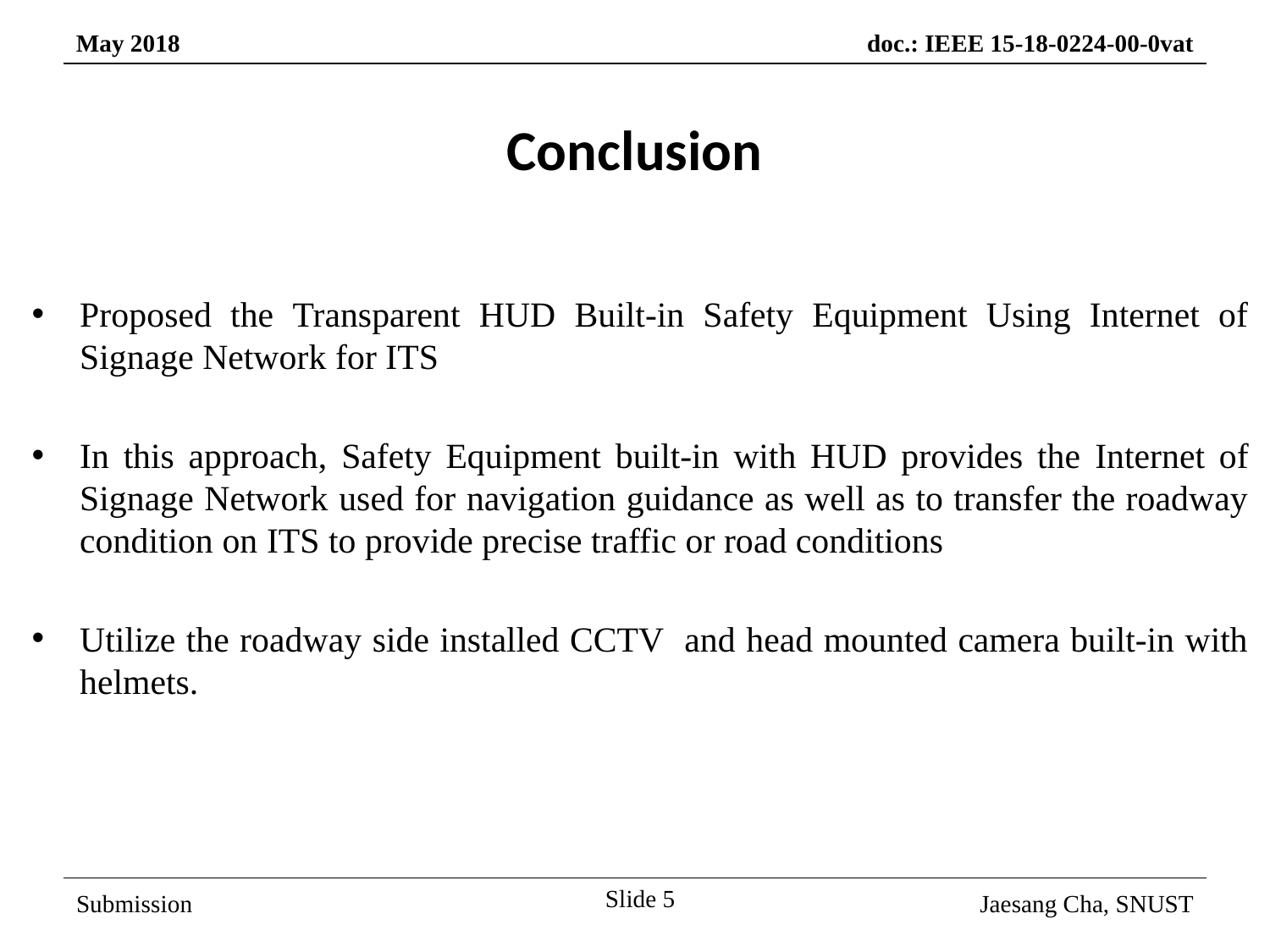

Conclusion
Proposed the Transparent HUD Built-in Safety Equipment Using Internet of Signage Network for ITS

In this approach, Safety Equipment built-in with HUD provides the Internet of Signage Network used for navigation guidance as well as to transfer the roadway condition on ITS to provide precise traffic or road conditions

Utilize the roadway side installed CCTV  and head mounted camera built-in with helmets.
Slide 5